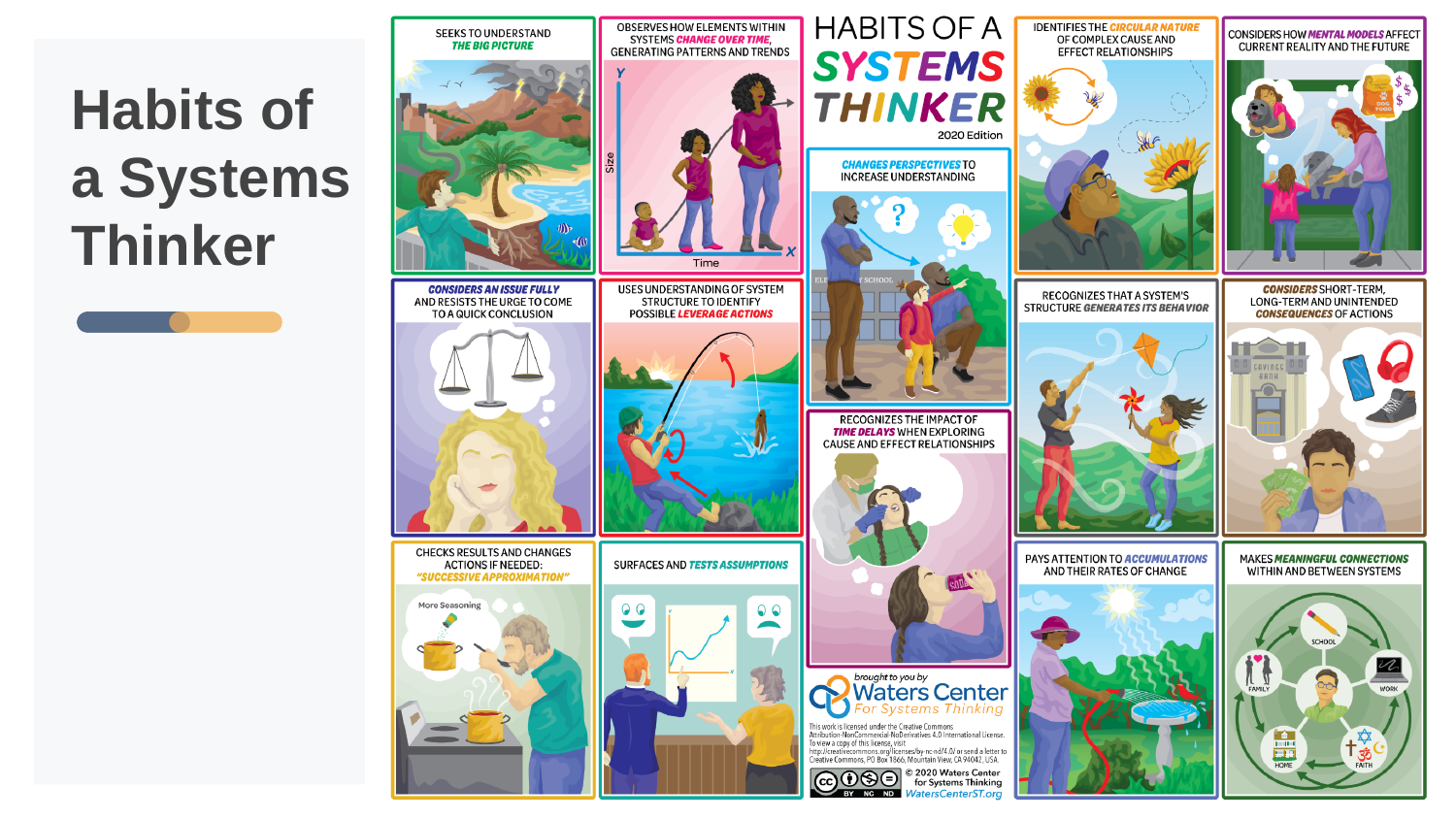

# Habits of a Systems Thinker
A collage of 14 illustrations with the title, "Habits of a Systems Thinker". Each illustration includes text appearing at the top, and read as follows:
Seeks to understand the big picture: Image of a man looking at a landscape with the sun shining on the left and a thunderstorm on the right.
Observes how elements within systems change over time, generating patterns and trends: A line graph with 3 figures of a female superimposed over it. The figures are of a baby, a child and an adult.
Considers an issue fully and resists the urge to come to a quick conclusion: A woman having a thought bubble of a scale.
Uses understanding of system structure to identify possible leverage actions: A person bracing their foot an a boulder for leverage to pull a large fish from a lake with a fishing pole.
Checks results and changes actions if needed: "Successive Approximation.“: An image of a man standing over a stovetop tasting a pot of food. He thinks it needs more seasoning.
Surfaces and tests assumptions.: An illustration of a man and woman discussing a line graph.
Changes perspectives to increase understanding.: Illustration depicting a man standing next to a little girl with a question mark over his head, then kneeling next to the little girl as they look off into the distance.
Recognizes the impact of time delays when exploring cause and effect relationships.: An image of a woman drinking a soda while thinking of getting dental work done.
Identifies the circular nature of complex cause and effect relationships.: A man thinks about the relationship between bees and flowers.
Considers how mental models affect current reality and the future.: A mother and daughter look at a dog in a shop window. The daughter is thinking of hugging the dog, while the mother is thinking of the cost of dog food.
Recognizes that a system's structure generates its behavior.: An image of a man flying a kite and a woman holding a pinwheel.
Considers short-term, long-term and unintended consequences of actions.: An image of a man holding money. He thinks of either placing the money in a savings bank, or a smartphone, headphones and shoes.
Pays attention to accumulations and their rates of change.: An illustration of a woman using a water hose to fill a bird bath while the sun evaporates the water.
Makes meaningful connections within and between systems.: An illustration of a man with 5 icons around him. The icons have arrows pointing to each of the other icons. The icons read as follows: School, Work, Faith, Home and Family.
Brought to you by Water Center For Systems Thinking. This work is licensed under the Creative Commons Attribution-NonCommercial-NoDerivatives 4.0 International License. To view a copy of this license, visit http://creativecommons.org/licensed/by-nc-nd/4.0/ or send a letter to Creative Commons, PO Box 1866, Mountain View, CA 94042, USA. CC. BY. NC. ND. Copyright 2020 Waters Center for Systems Thinking. WatersCenterST.org.